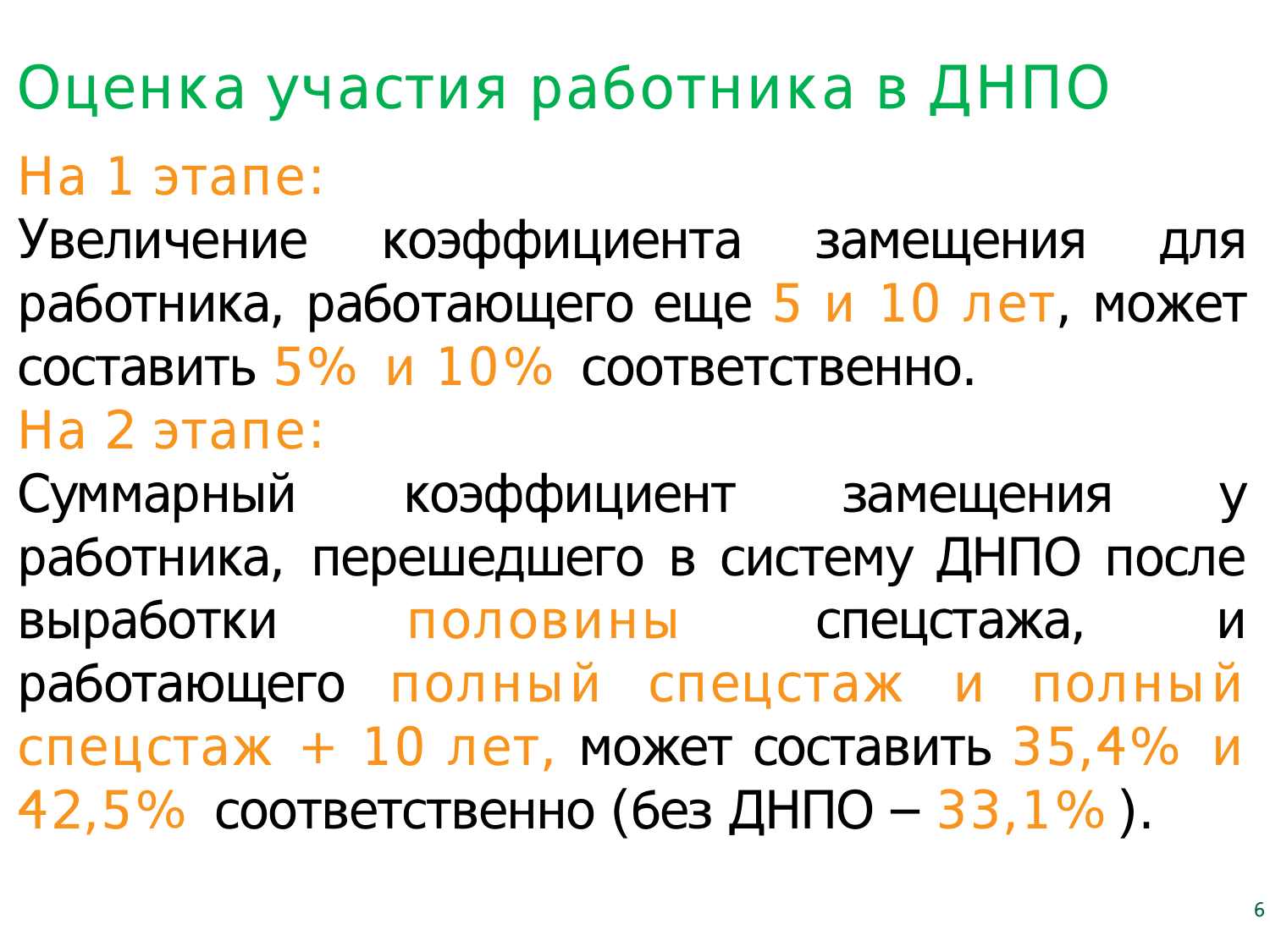

Оценка участия работника в ДНПО
На 1 этапе:
Увеличение коэффициента замещения для работника, работающего еще 5 и 10 лет, может составить 5% и 10% соответственно.
На 2 этапе:
Суммарный коэффициент замещения у работника, перешедшего в систему ДНПО после выработки половины спецстажа, и работающего полный спецстаж и полный спецстаж + 10 лет, может составить 35,4% и 42,5% соответственно (без ДНПО – 33,1%).

6